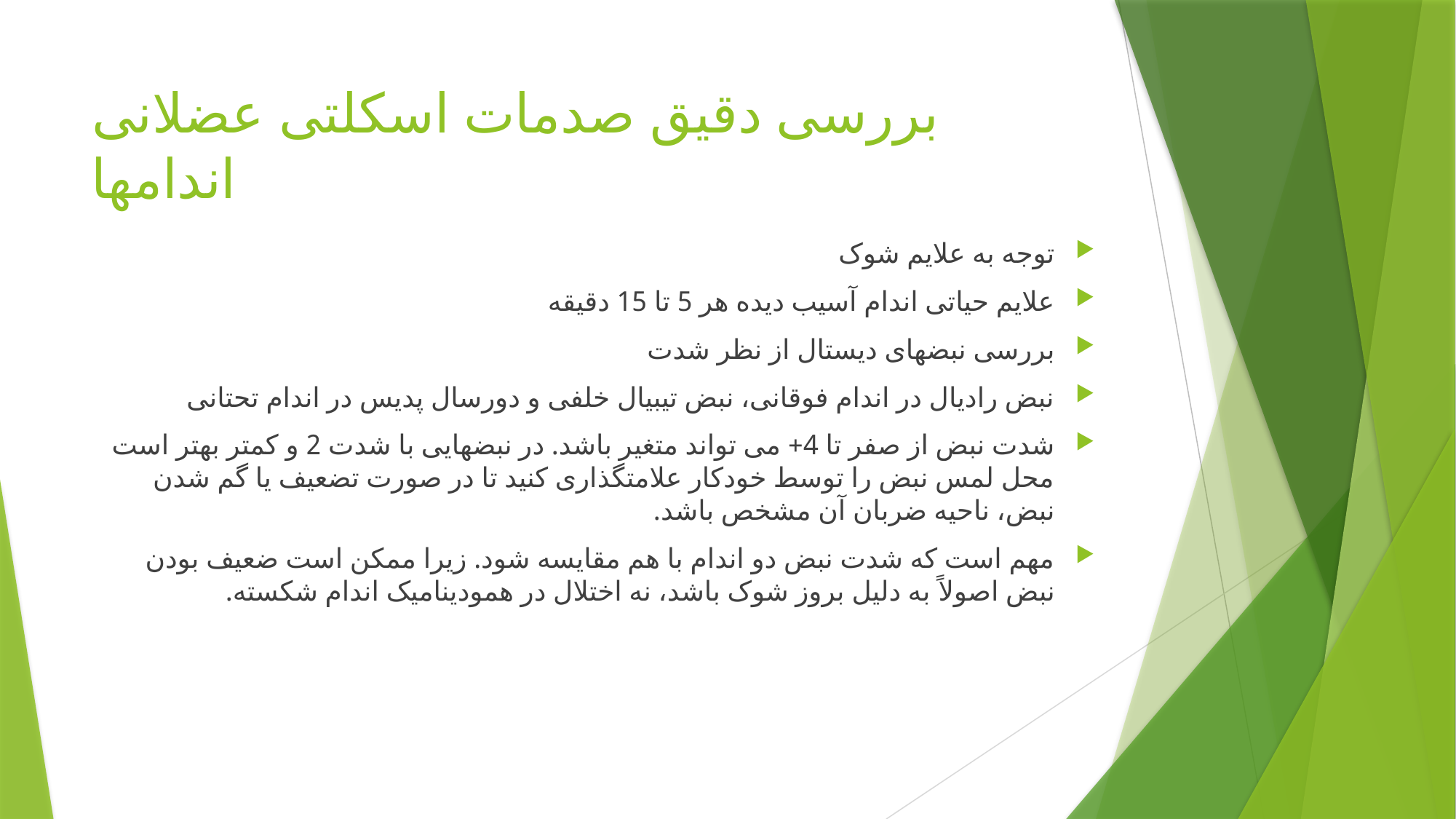

# بررسی دقیق صدمات اسکلتی عضلانی اندامها
توجه به علایم شوک
علایم حیاتی اندام آسیب دیده هر 5 تا 15 دقیقه
بررسی نبضهای دیستال از نظر شدت
نبض رادیال در اندام فوقانی، نبض تیبیال خلفی و دورسال پدیس در اندام تحتانی
شدت نبض از صفر تا 4+ می تواند متغیر باشد. در نبضهایی با شدت 2 و کمتر بهتر است محل لمس نبض را توسط خودکار علامتگذاری کنید تا در صورت تضعیف یا گم شدن نبض، ناحیه ضربان آن مشخص باشد.
مهم است که شدت نبض دو اندام با هم مقایسه شود. زیرا ممکن است ضعیف بودن نبض اصولاً به دلیل بروز شوک باشد، نه اختلال در همودینامیک اندام شکسته.